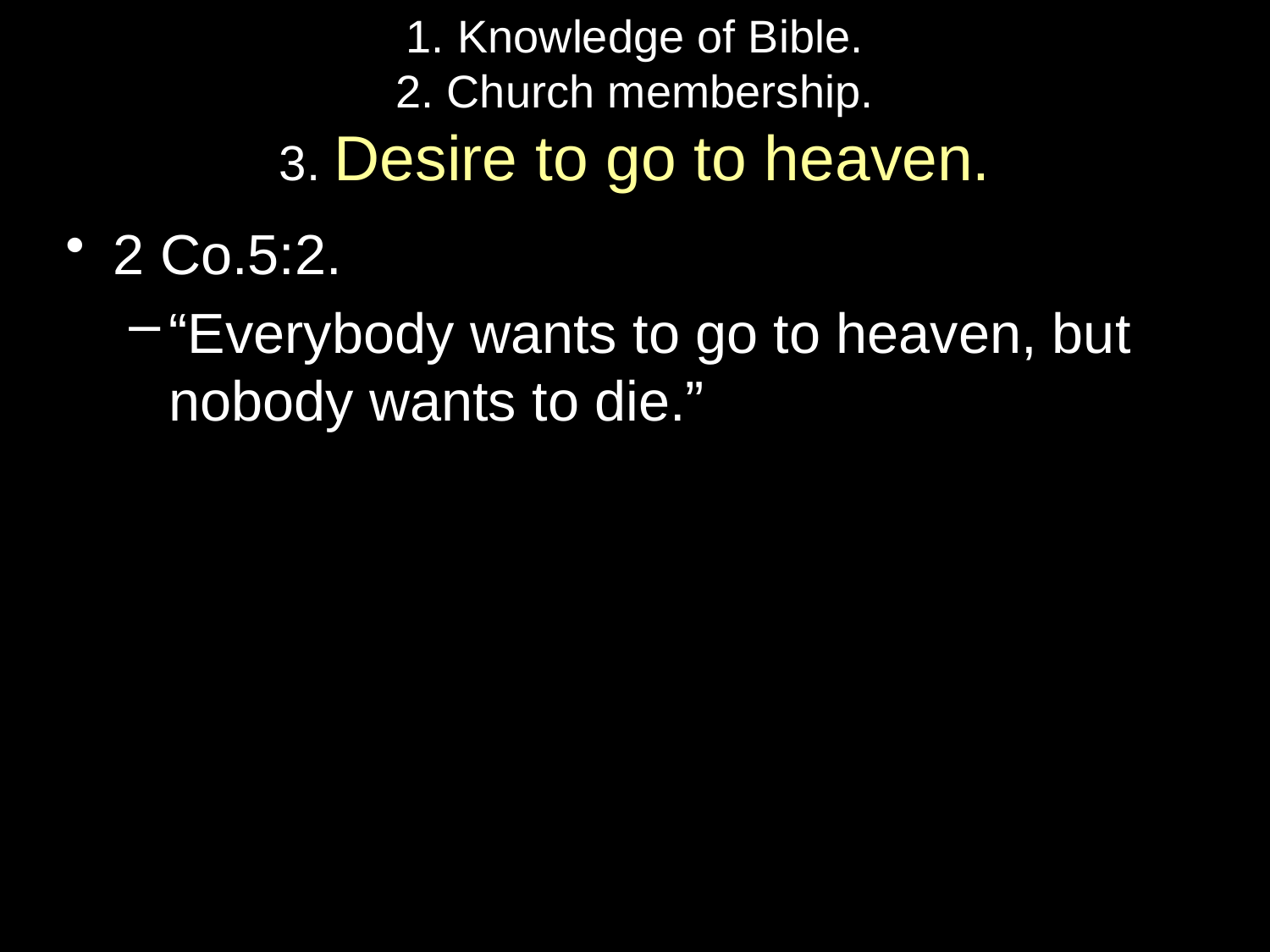

# 1. Knowledge of Bible. 2. Church membership. 3. Desire to go to heaven.
2 Co.5:2.
“Everybody wants to go to heaven, but nobody wants to die.”